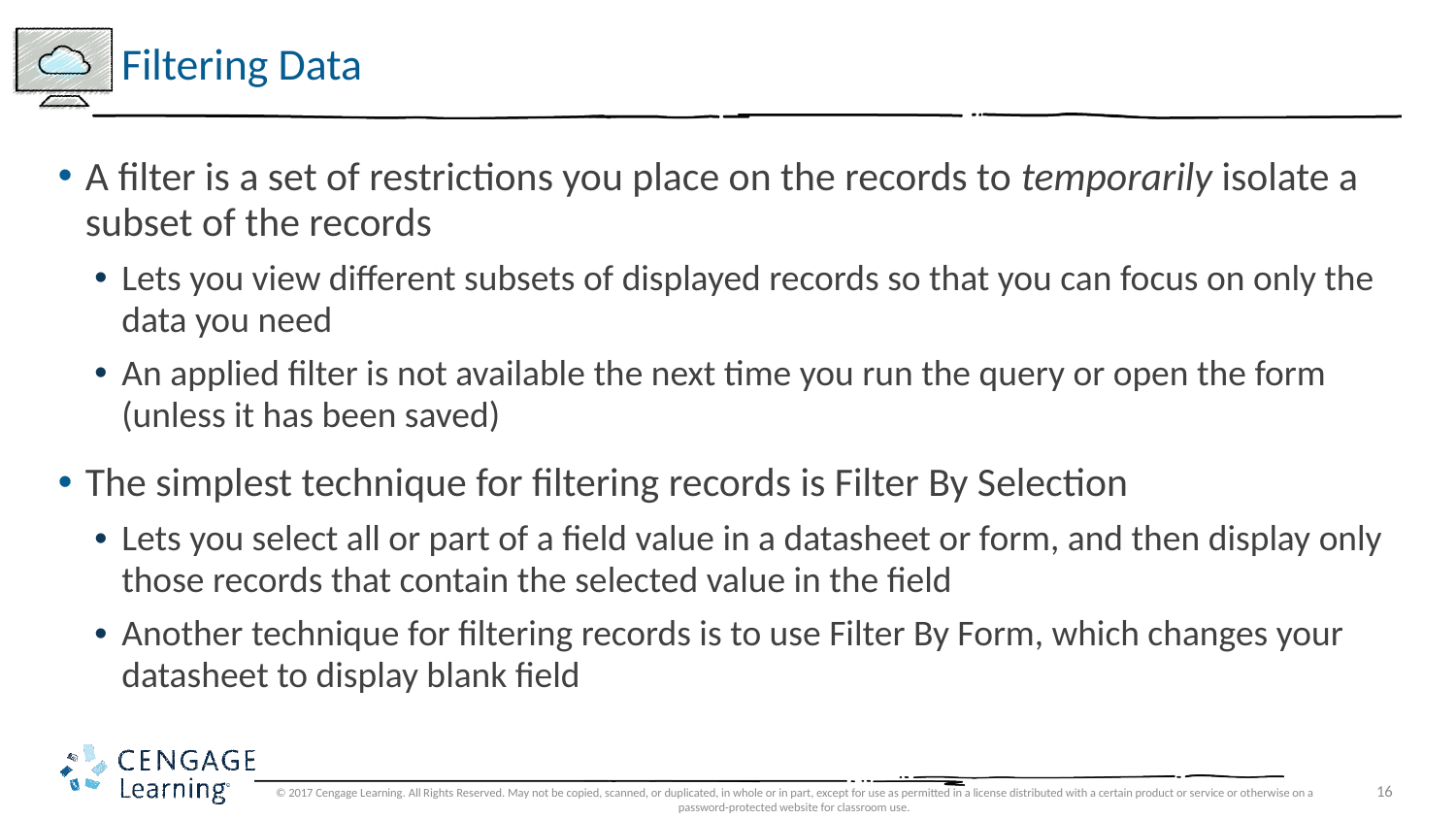

# Filtering Data
A filter is a set of restrictions you place on the records to temporarily isolate a subset of the records
Lets you view different subsets of displayed records so that you can focus on only the data you need
An applied filter is not available the next time you run the query or open the form (unless it has been saved)
The simplest technique for filtering records is Filter By Selection
Lets you select all or part of a field value in a datasheet or form, and then display only those records that contain the selected value in the field
Another technique for filtering records is to use Filter By Form, which changes your datasheet to display blank field
© 2017 Cengage Learning. All Rights Reserved. May not be copied, scanned, or duplicated, in whole or in part, except for use as permitted in a license distributed with a certain product or service or otherwise on a password-protected website for classroom use.